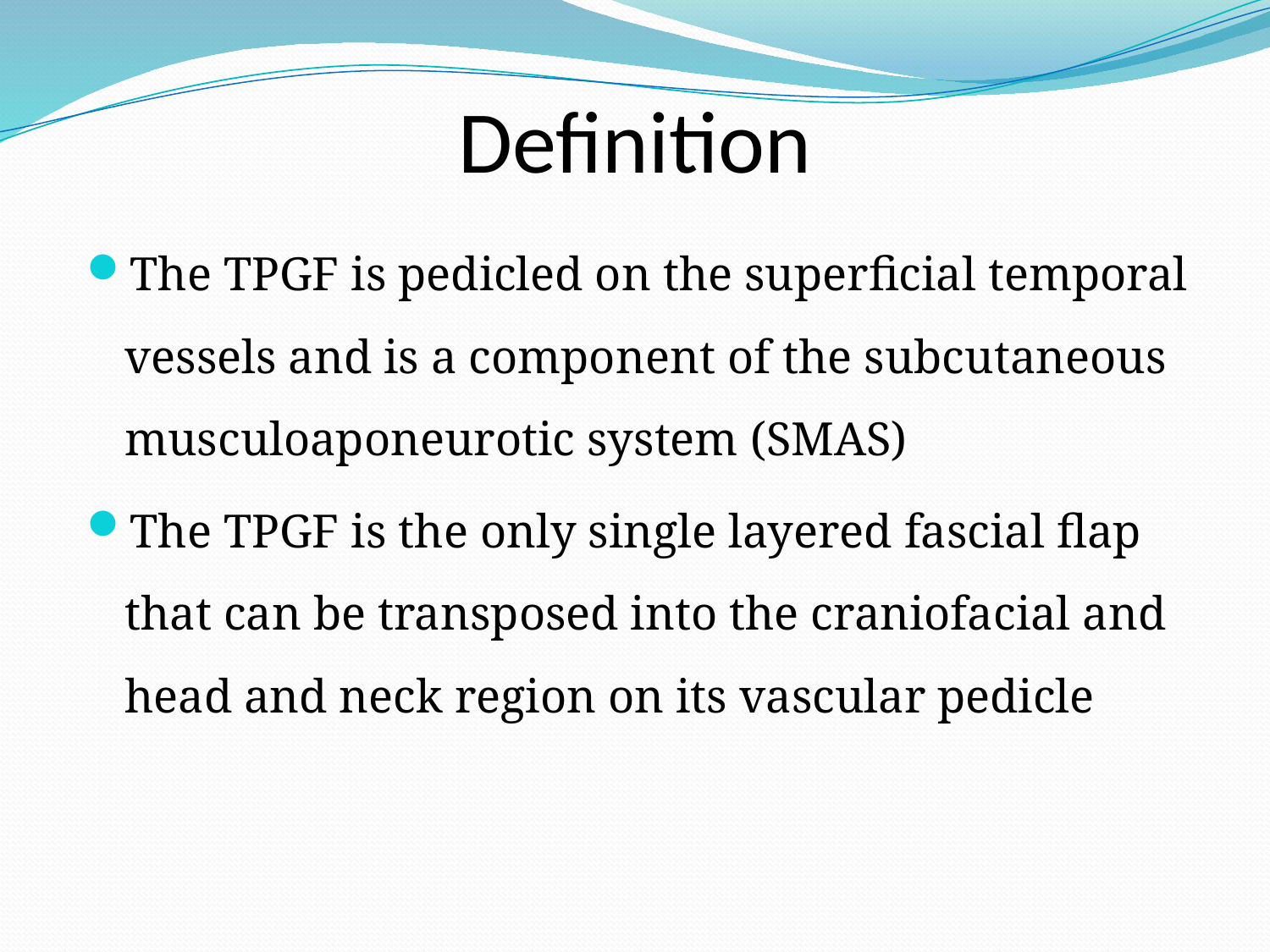

# Definition
The TPGF is pedicled on the superficial temporal vessels and is a component of the subcutaneous musculoaponeurotic system (SMAS)
The TPGF is the only single layered fascial flap that can be transposed into the craniofacial and head and neck region on its vascular pedicle